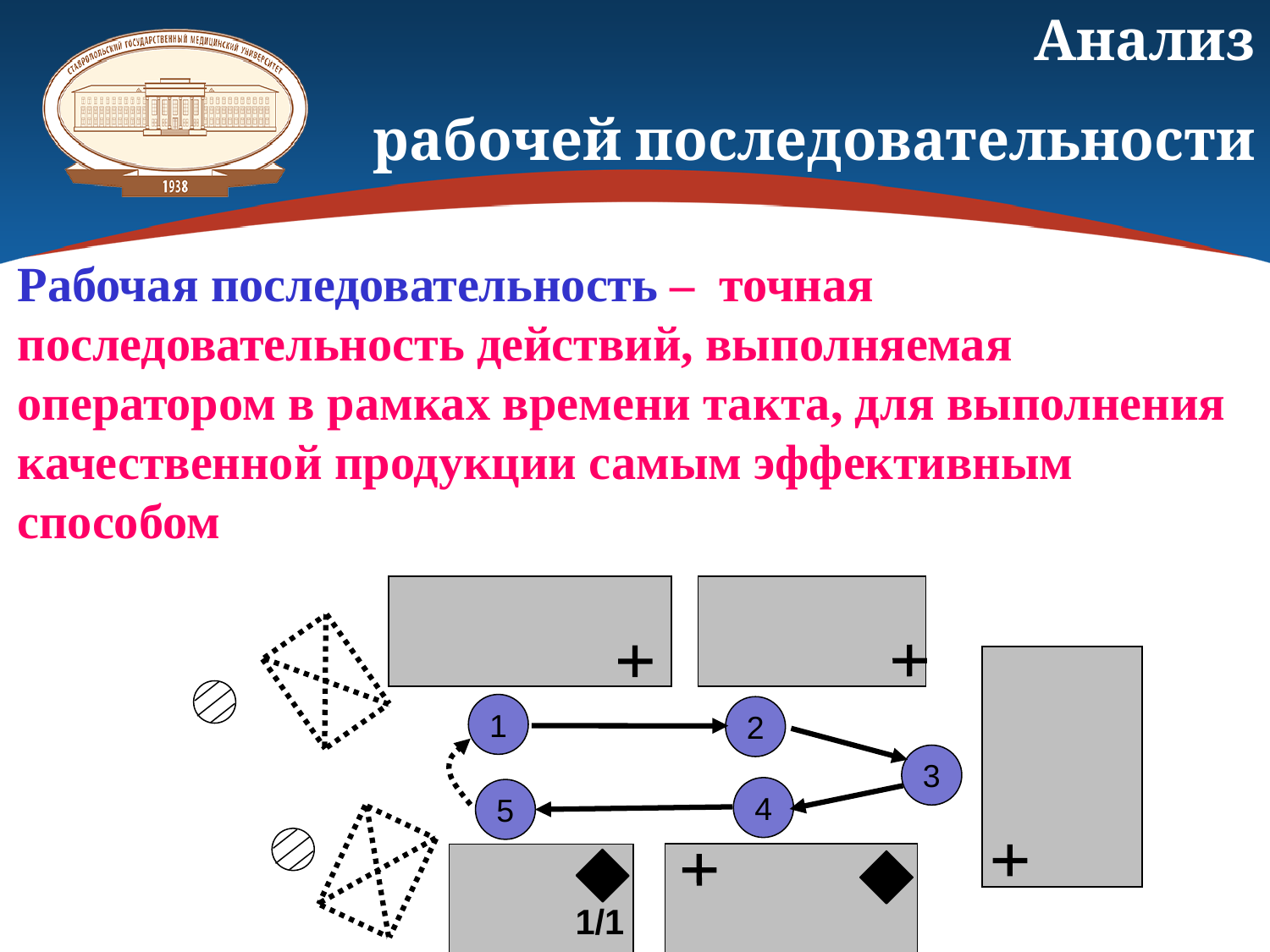

Анализ
рабочей последовательности
Рабочая последовательность –  точная последовательность действий, выполняемая оператором в рамках времени такта, для выполнения качественной продукции самым эффективным способом

1
2

3
4
5

1/1